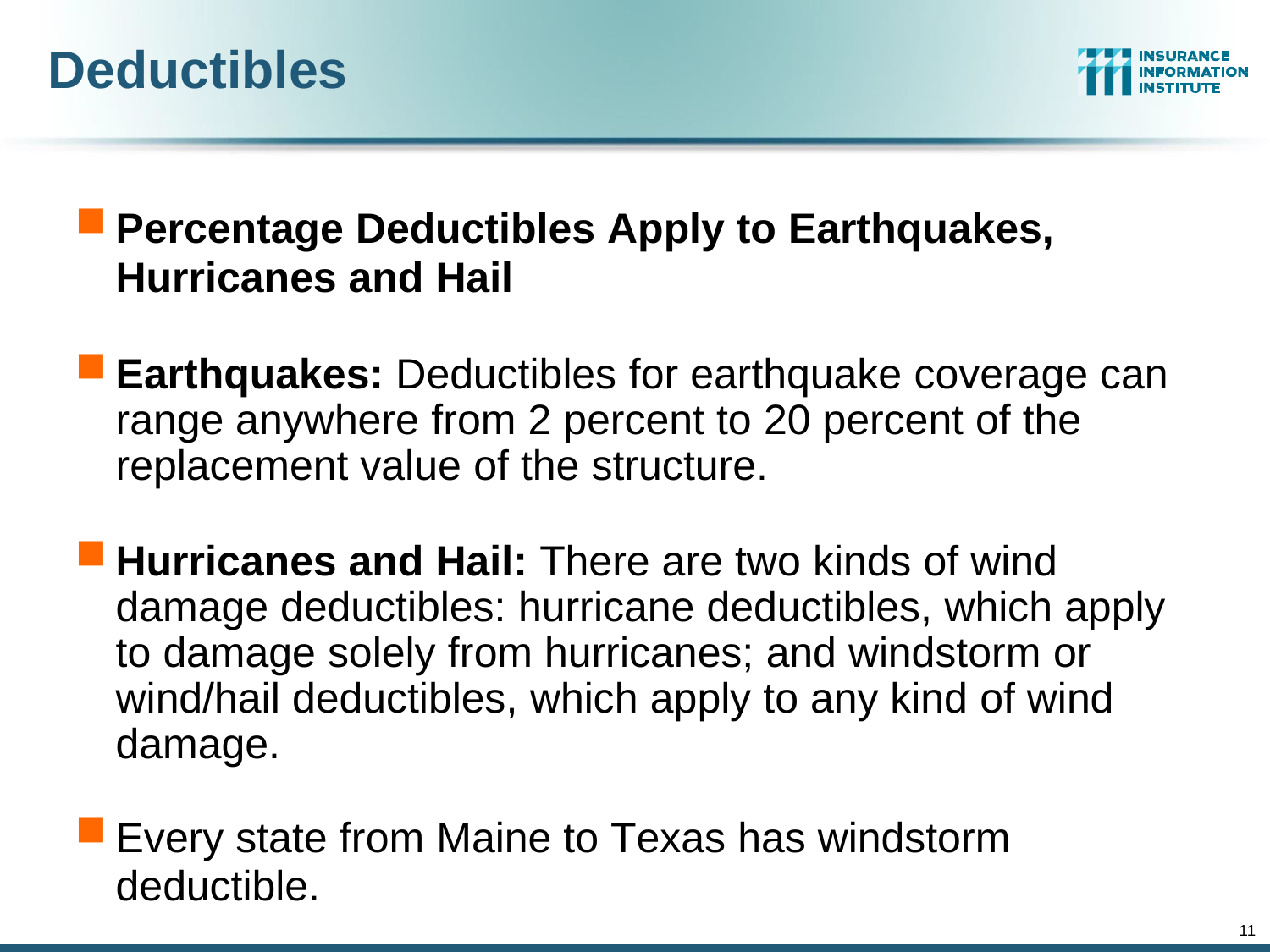

# Deductibles
Percentage Deductibles Apply to Earthquakes,
Hurricanes and Hail

Earthquakes: Deductibles for earthquake coverage can range anywhere from 2 percent to 20 percent of the replacement value of the structure.

Hurricanes and Hail: There are two kinds of wind damage deductibles: hurricane deductibles, which apply to damage solely from hurricanes; and windstorm or wind/hail deductibles, which apply to any kind of wind damage.

Every state from Maine to Texas has windstorm
deductible.
11